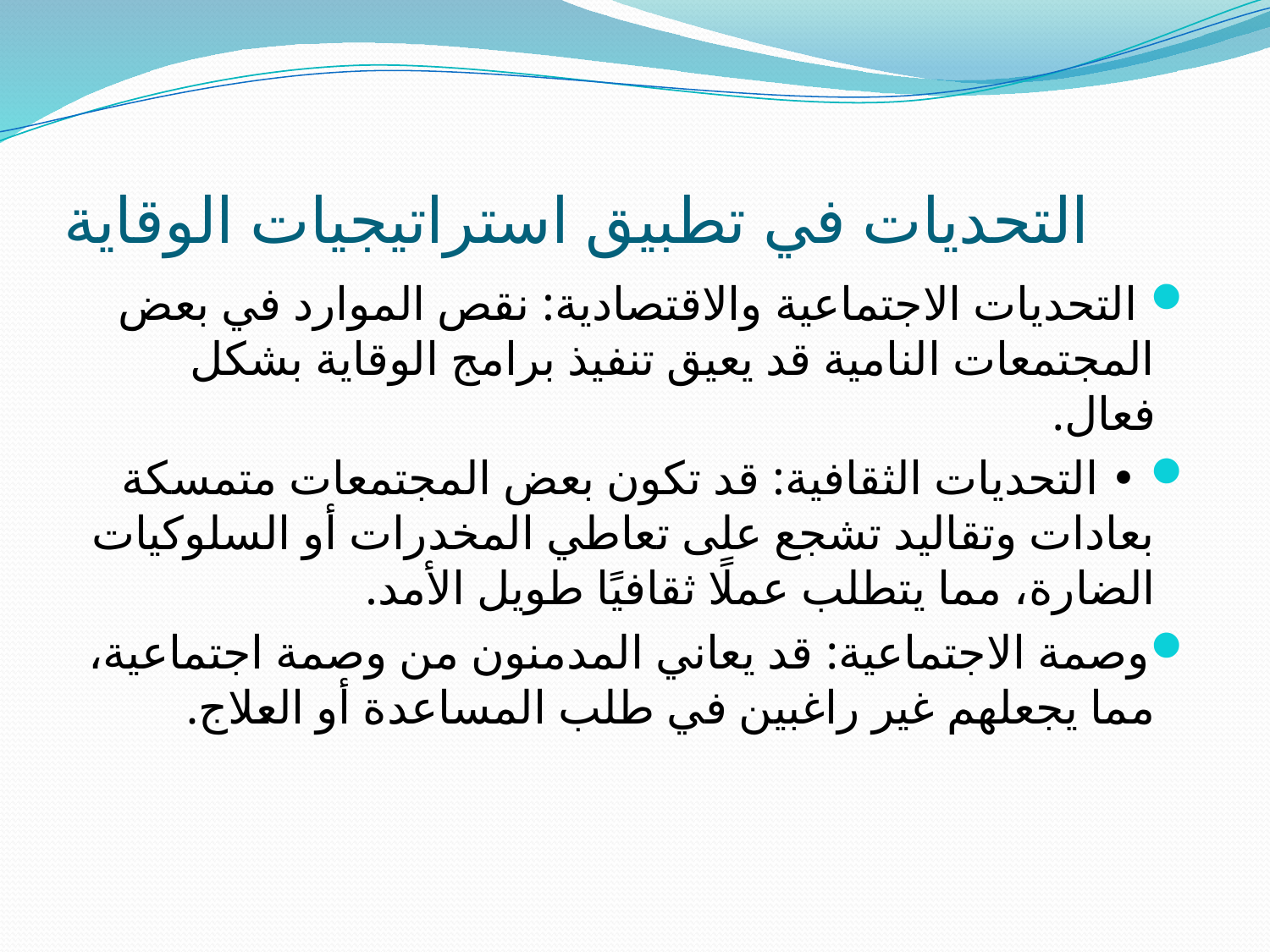

# التحديات في تطبيق استراتيجيات الوقاية
 التحديات الاجتماعية والاقتصادية: نقص الموارد في بعض المجتمعات النامية قد يعيق تنفيذ برامج الوقاية بشكل فعال.
 • التحديات الثقافية: قد تكون بعض المجتمعات متمسكة بعادات وتقاليد تشجع على تعاطي المخدرات أو السلوكيات الضارة، مما يتطلب عملًا ثقافيًا طويل الأمد.
وصمة الاجتماعية: قد يعاني المدمنون من وصمة اجتماعية، مما يجعلهم غير راغبين في طلب المساعدة أو العلاج.